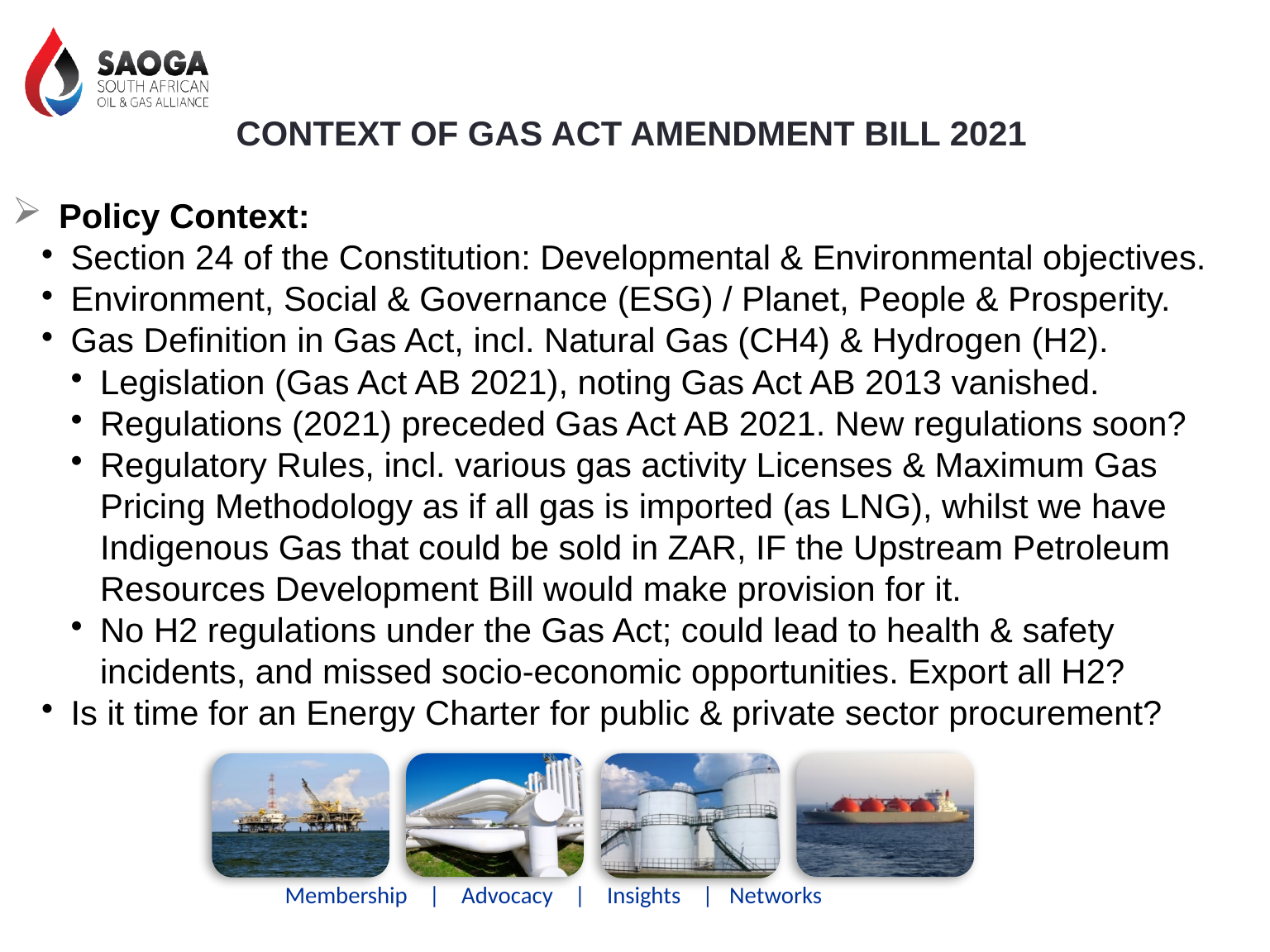

CONTEXT OF GAS ACT AMENDMENT BILL 2021

Policy Context:
Section 24 of the Constitution: Developmental & Environmental objectives.
Environment, Social & Governance (ESG) / Planet, People & Prosperity.
Gas Definition in Gas Act, incl. Natural Gas (CH4) & Hydrogen (H2).
Legislation (Gas Act AB 2021), noting Gas Act AB 2013 vanished.
Regulations (2021) preceded Gas Act AB 2021. New regulations soon?
Regulatory Rules, incl. various gas activity Licenses & Maximum Gas Pricing Methodology as if all gas is imported (as LNG), whilst we have Indigenous Gas that could be sold in ZAR, IF the Upstream Petroleum Resources Development Bill would make provision for it.
No H2 regulations under the Gas Act; could lead to health & safety incidents, and missed socio-economic opportunities. Export all H2?
Is it time for an Energy Charter for public & private sector procurement?